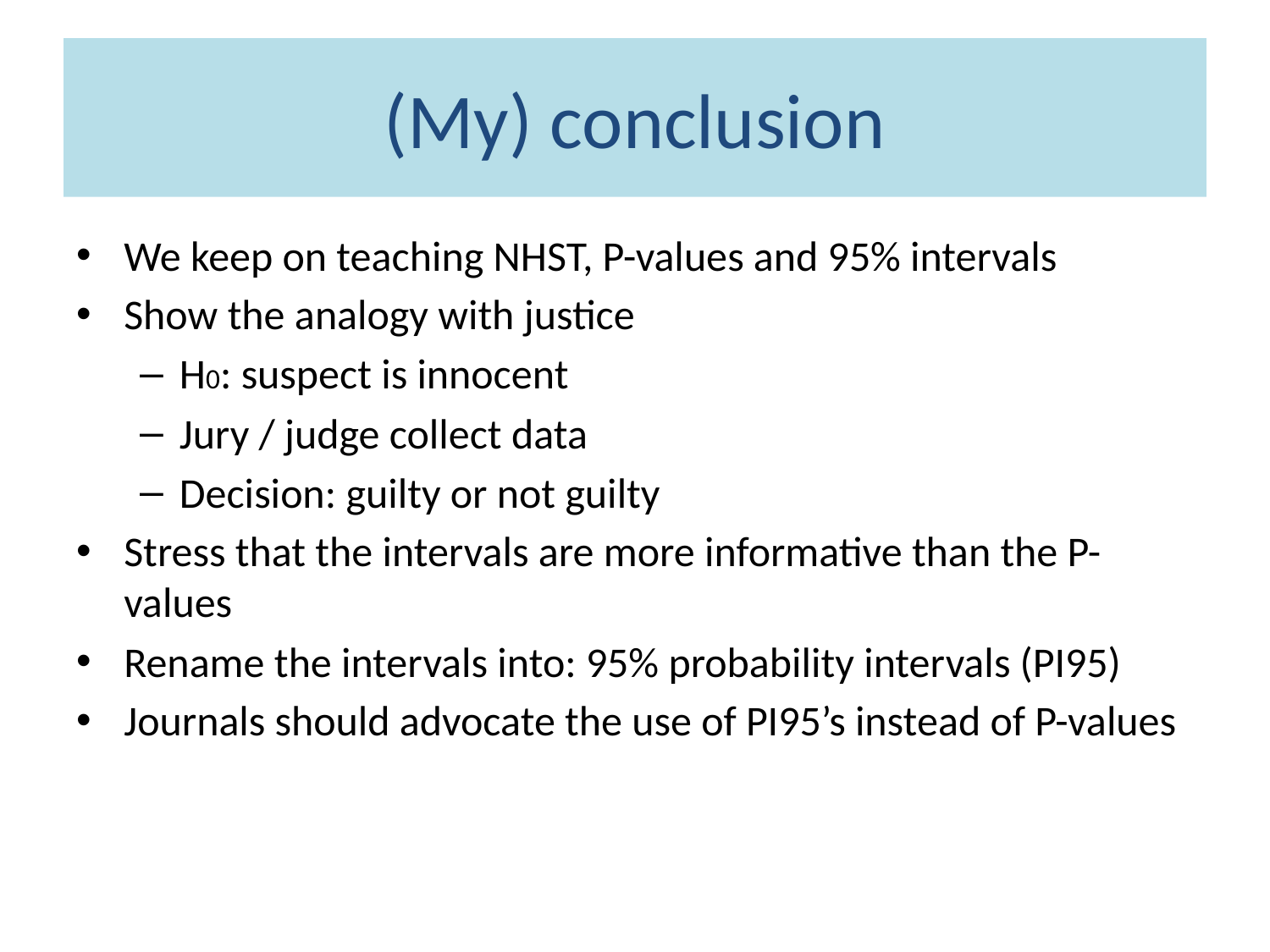

# (My) conclusion
We keep on teaching NHST, P-values and 95% intervals
Show the analogy with justice
H0: suspect is innocent
Jury / judge collect data
Decision: guilty or not guilty
Stress that the intervals are more informative than the P-values
Rename the intervals into: 95% probability intervals (PI95)
Journals should advocate the use of PI95’s instead of P-values